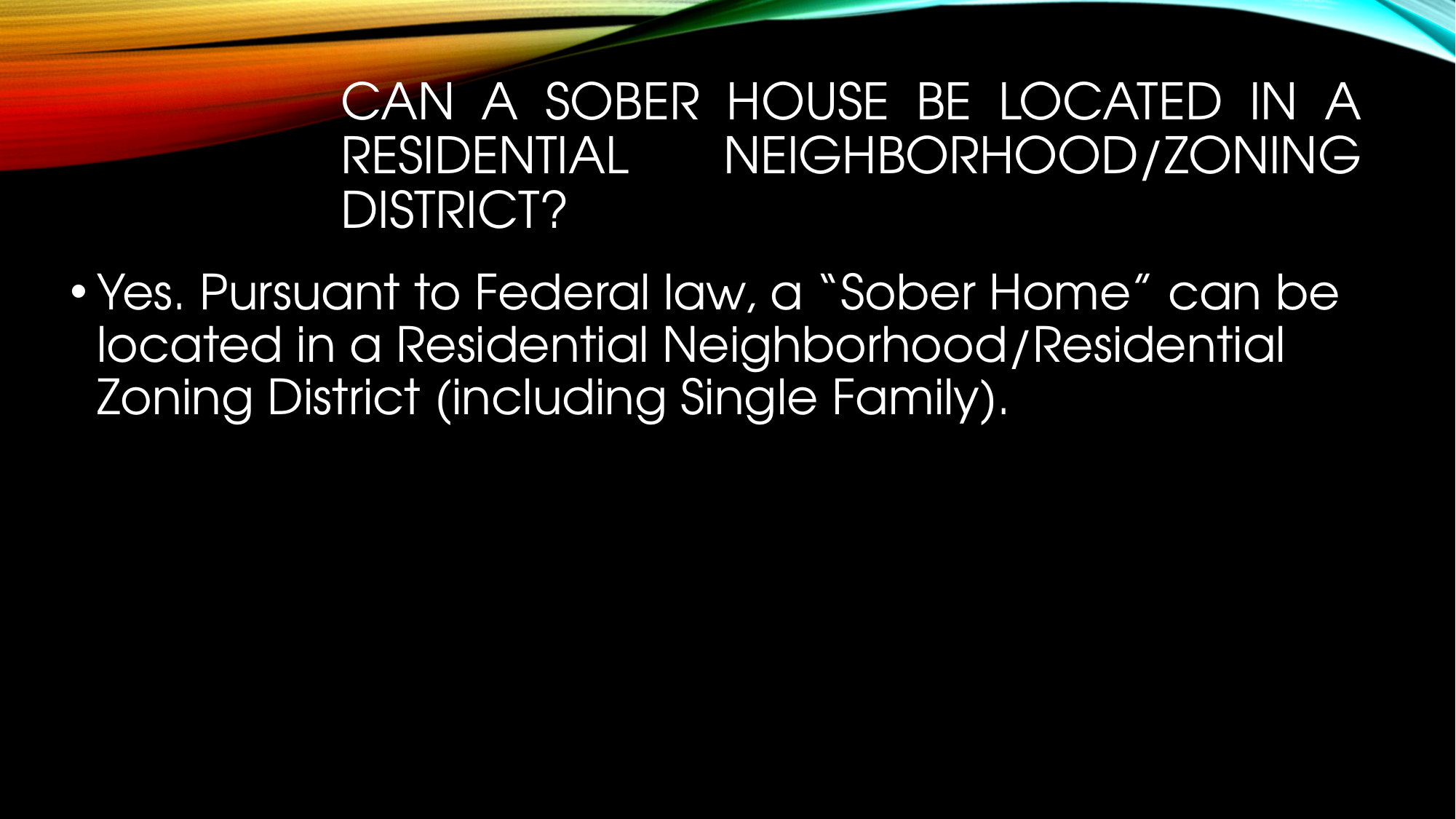

# Can a sober house be located in a residential neighborhood/zoning district?
Yes. Pursuant to Federal law, a “Sober Home” can be located in a Residential Neighborhood/Residential Zoning District (including Single Family).